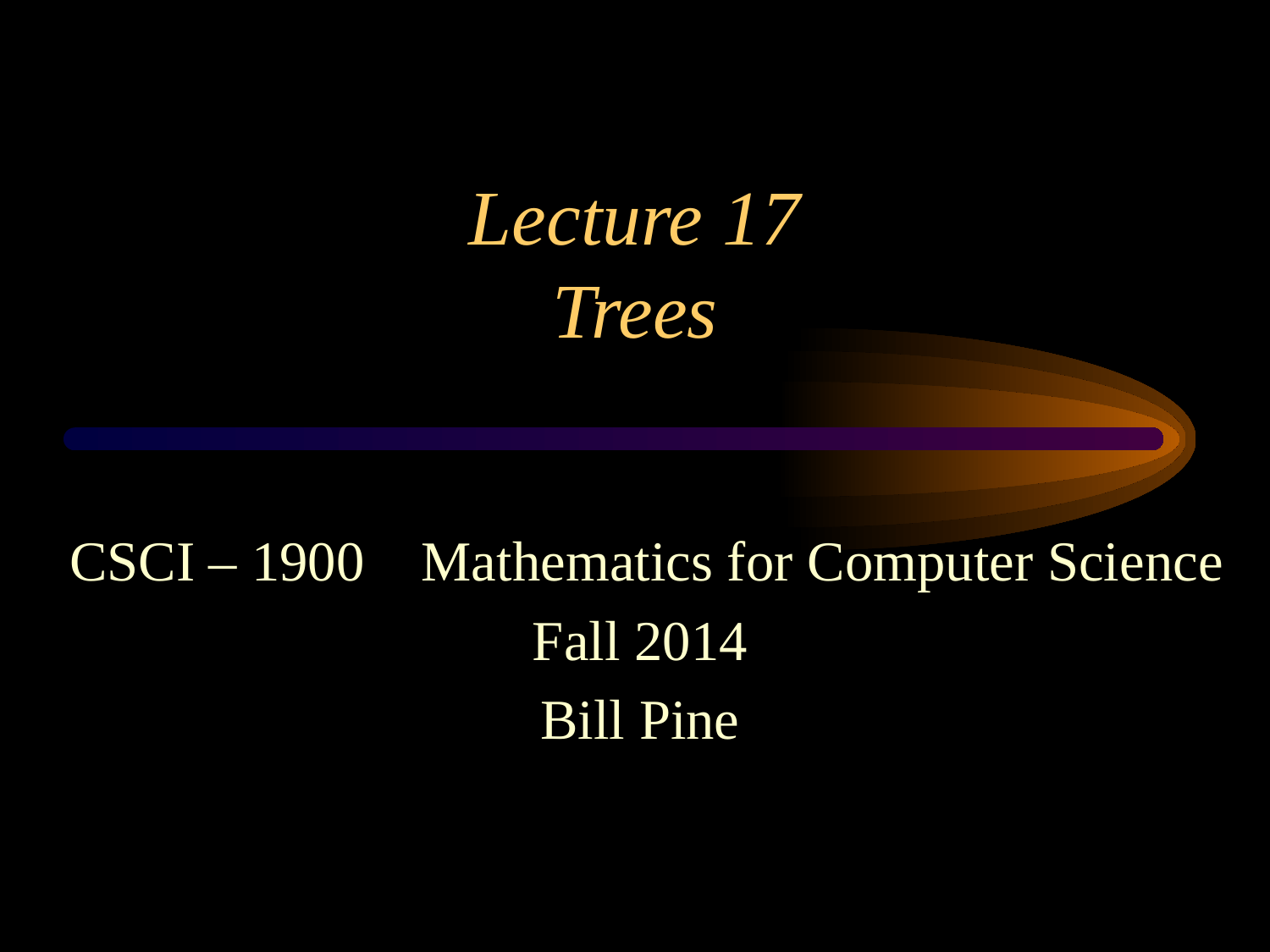

# Lecture 17 Trees
 CSCI – 1900    Mathematics for Computer Science
Fall 2014
Bill Pine